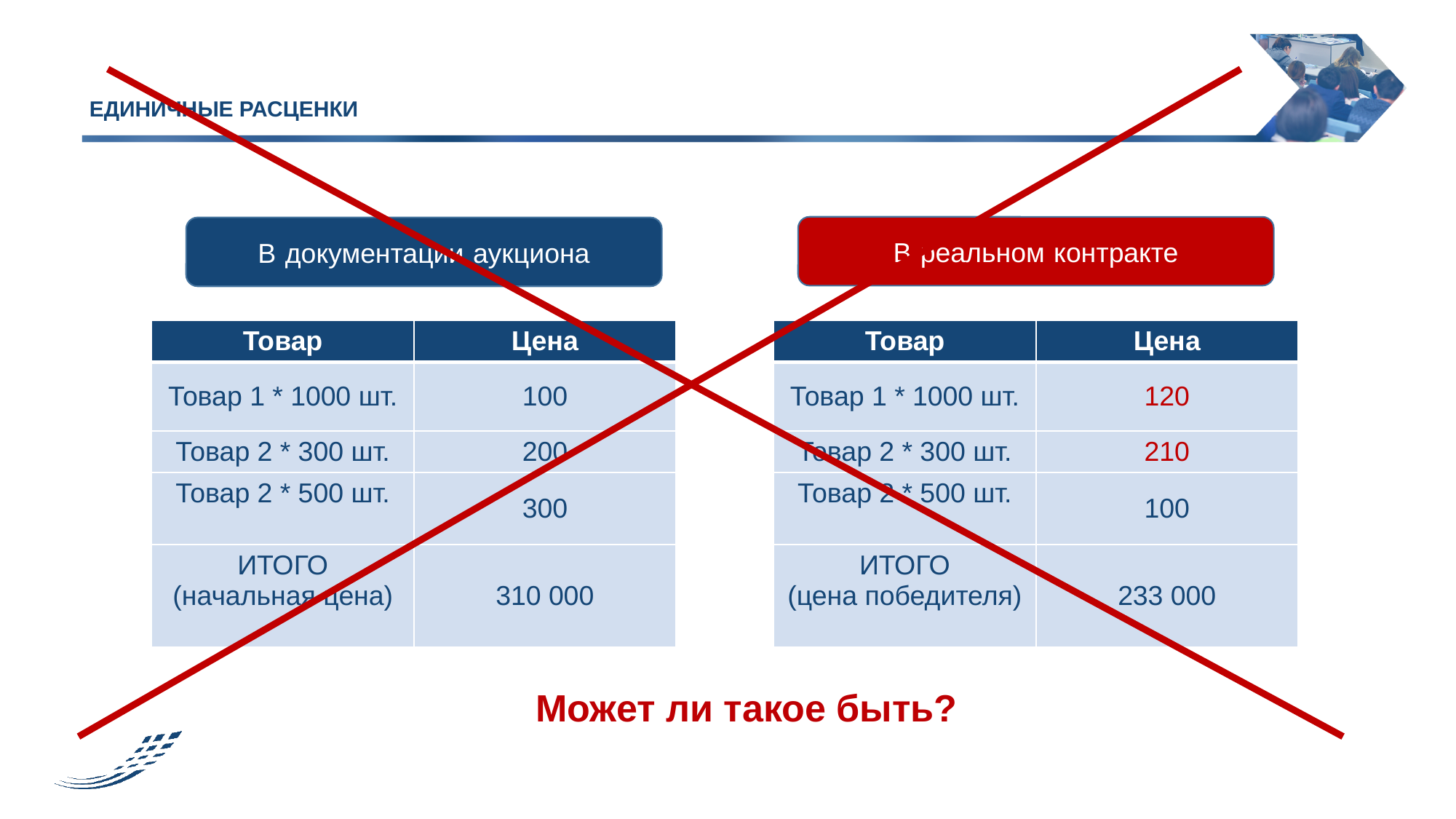

# ЕДИНИЧНЫЕ РАСЦЕНКИ
В реальном контракте
В документации аукциона
| Товар | Цена |
| --- | --- |
| Товар 1 \* 1000 шт. | 100 |
| Товар 2 \* 300 шт. | 200 |
| Товар 2 \* 500 шт. | 300 |
| ИТОГО (начальная цена) | 310 000 |
| Товар | Цена |
| --- | --- |
| Товар 1 \* 1000 шт. | 120 |
| Товар 2 \* 300 шт. | 210 |
| Товар 2 \* 500 шт. | 100 |
| ИТОГО (цена победителя) | 233 000 |
Может ли такое быть?